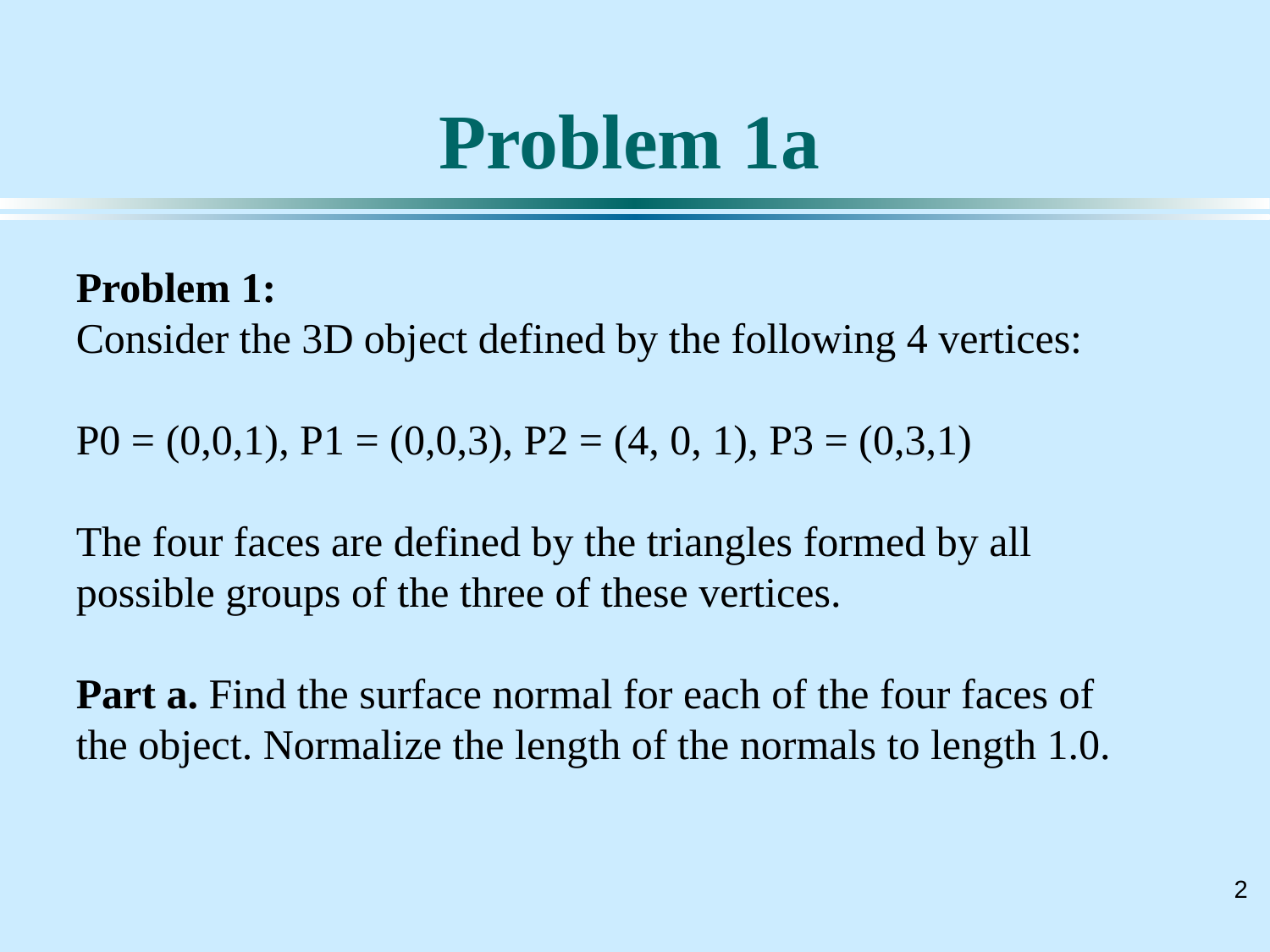

# Problem 1a
Problem 1:
Consider the 3D object defined by the following 4 vertices:

P0 = (0,0,1), P1 = (0,0,3), P2 = (4, 0, 1), P3 = (0,3,1)

The four faces are defined by the triangles formed by all possible groups of the three of these vertices.

Part a. Find the surface normal for each of the four faces of the object. Normalize the length of the normals to length 1.0.